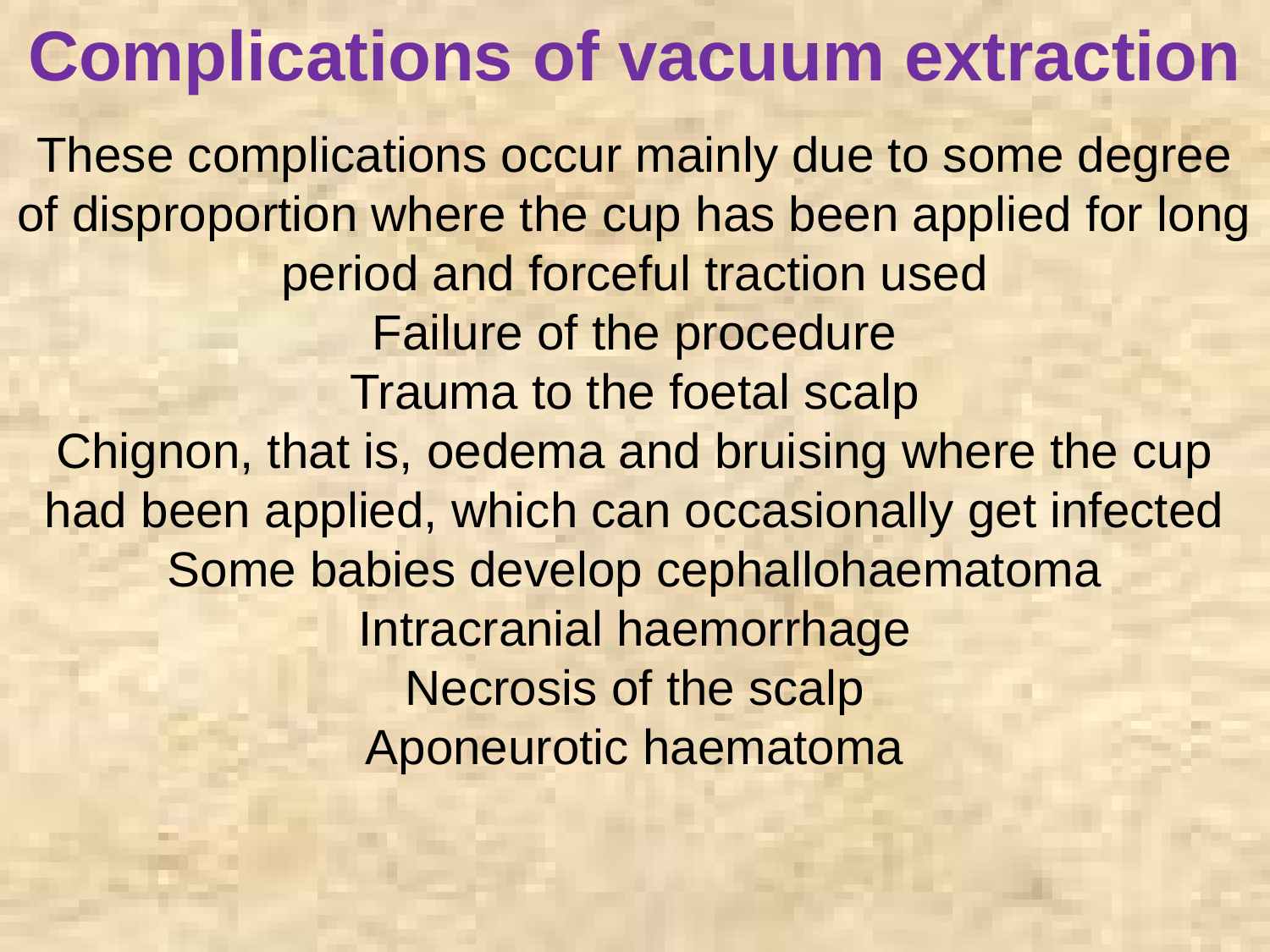

Complications of vacuum extraction
These complications occur mainly due to some degree of disproportion where the cup has been applied for long period and forceful traction used
Failure of the procedure
Trauma to the foetal scalp
Chignon, that is, oedema and bruising where the cup had been applied, which can occasionally get infected
Some babies develop cephallohaematoma
Intracranial haemorrhage
Necrosis of the scalp
Aponeurotic haematoma